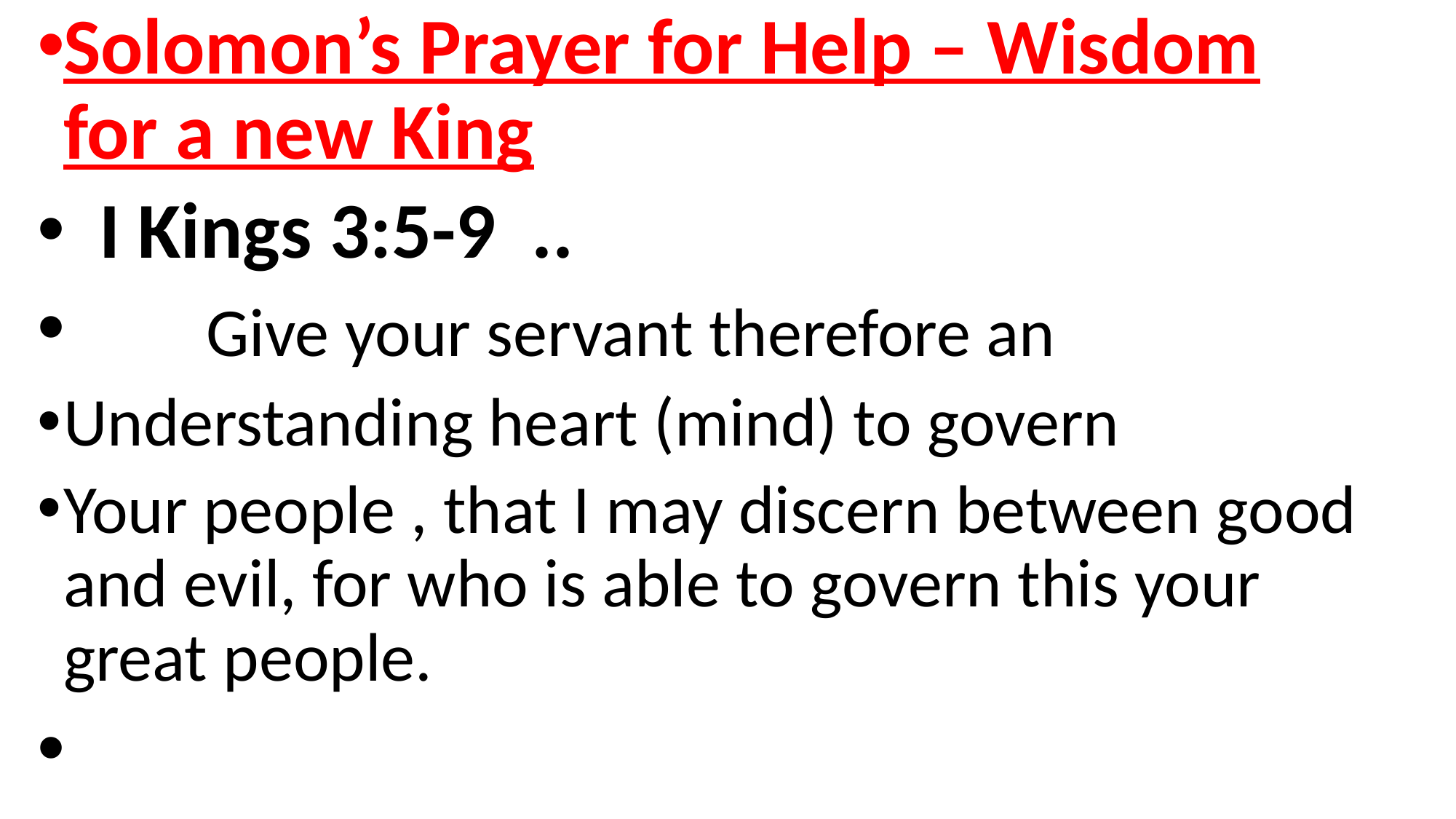

Solomon’s Prayer for Help – Wisdom for a new King
  I Kings 3:5-9  ..
        Give your servant therefore an
Understanding heart (mind) to govern
Your people , that I may discern between good and evil, for who is able to govern this your great people.